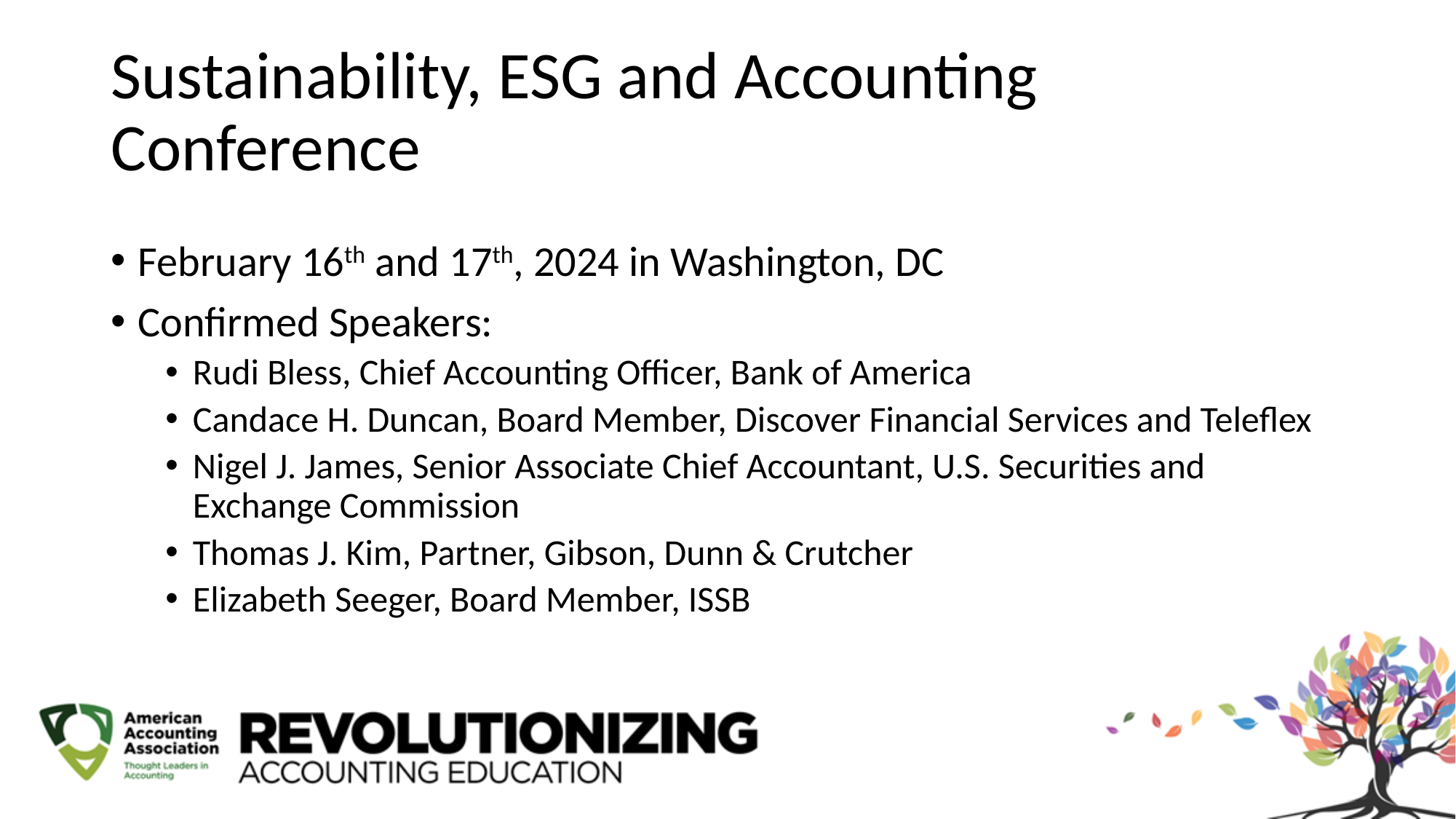

# Sustainability, ESG and Accounting Conference

February 16th and 17th, 2024 in Washington, DC
Confirmed Speakers:
Rudi Bless, Chief Accounting Officer, Bank of America
Candace H. Duncan, Board Member, Discover Financial Services and Teleflex
Nigel J. James, Senior Associate Chief Accountant, U.S. Securities and Exchange Commission
Thomas J. Kim, Partner, Gibson, Dunn & Crutcher
Elizabeth Seeger, Board Member, ISSB